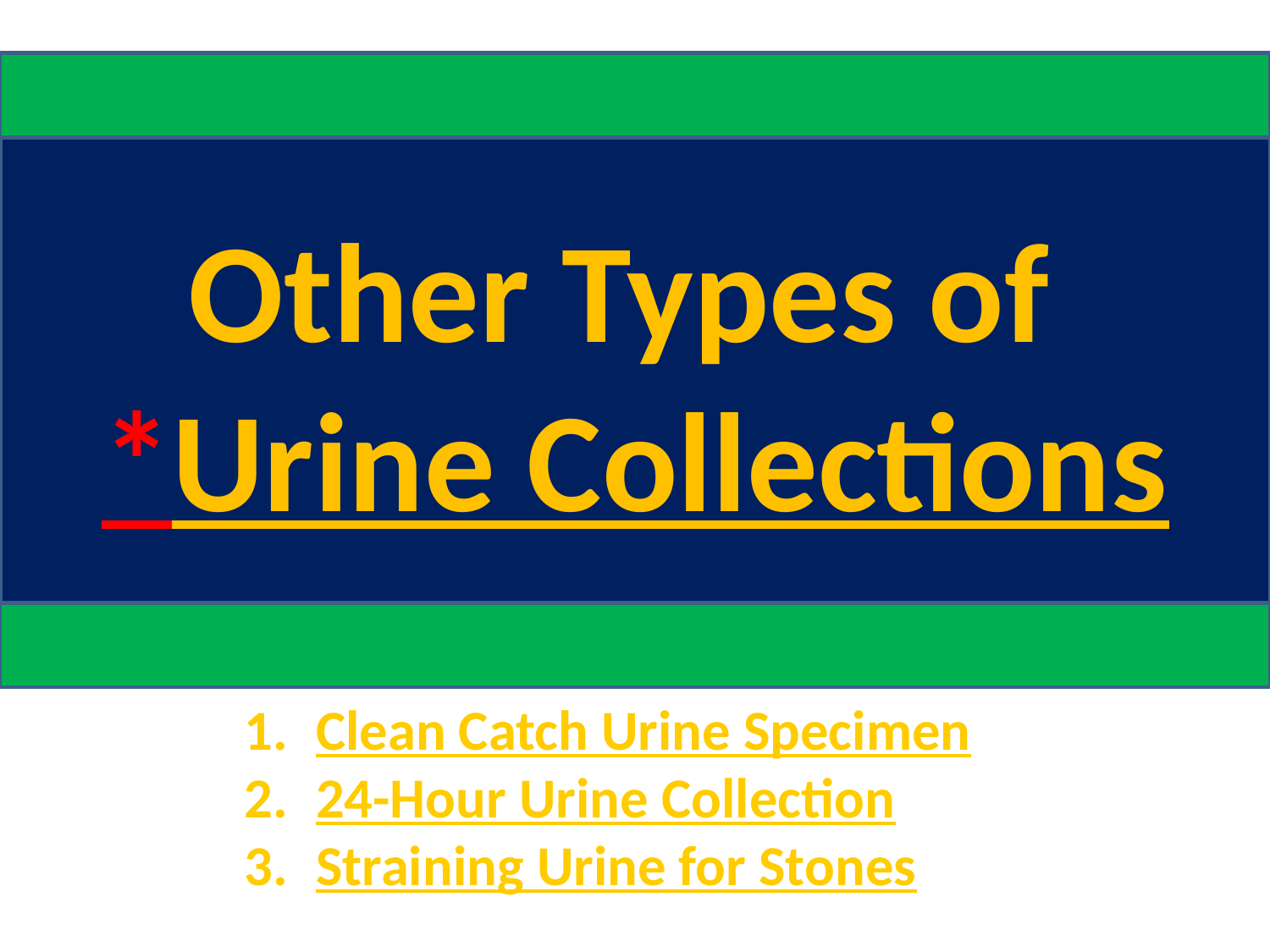

Other Types of
*Urine Collections
Clean Catch Urine Specimen
24-Hour Urine Collection
Straining Urine for Stones
6.02
Nursing Fundamentals 7243
71